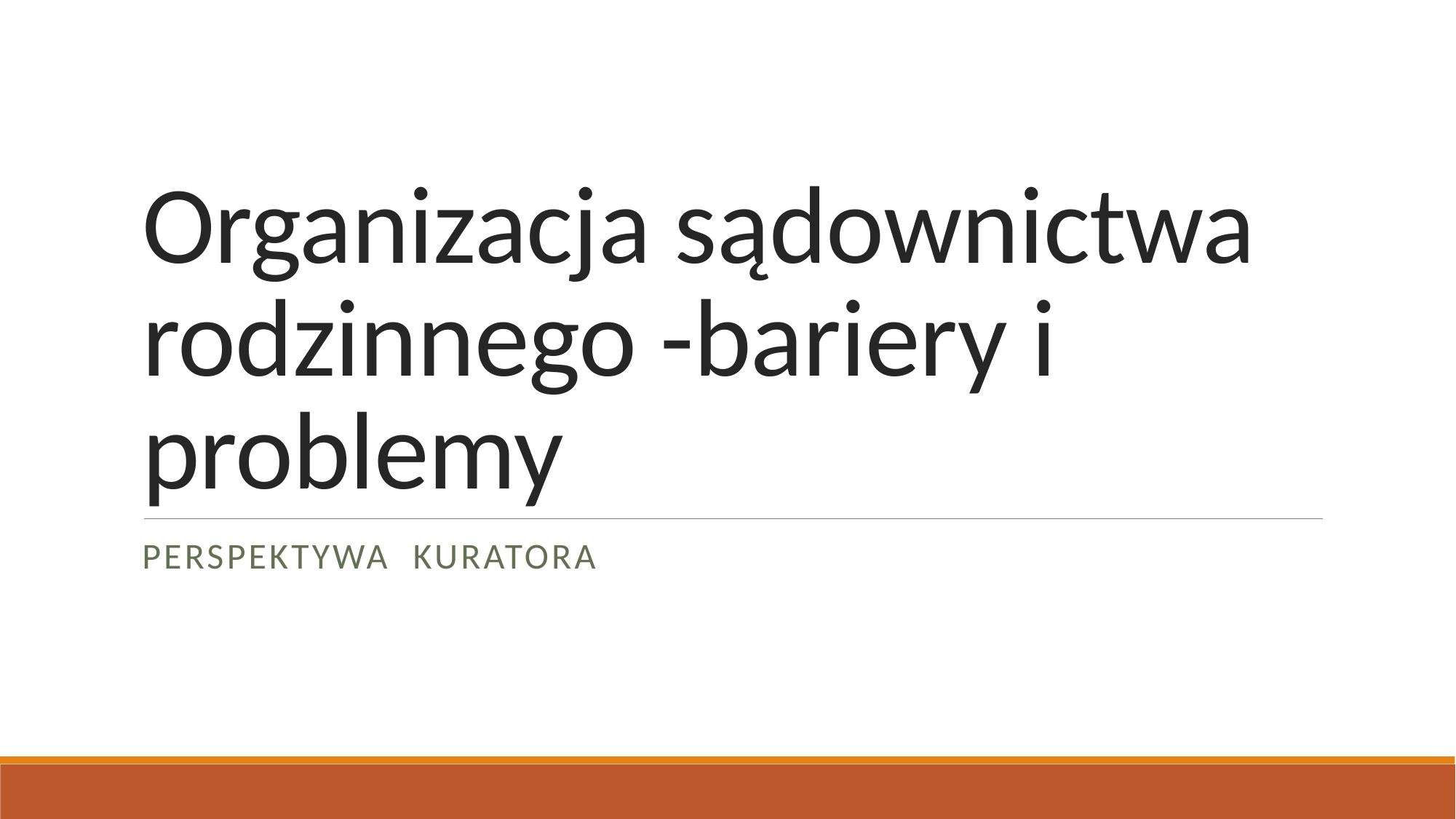

# Organizacja sądownictwa rodzinnego -bariery i problemy
Perspektywa  kuratora